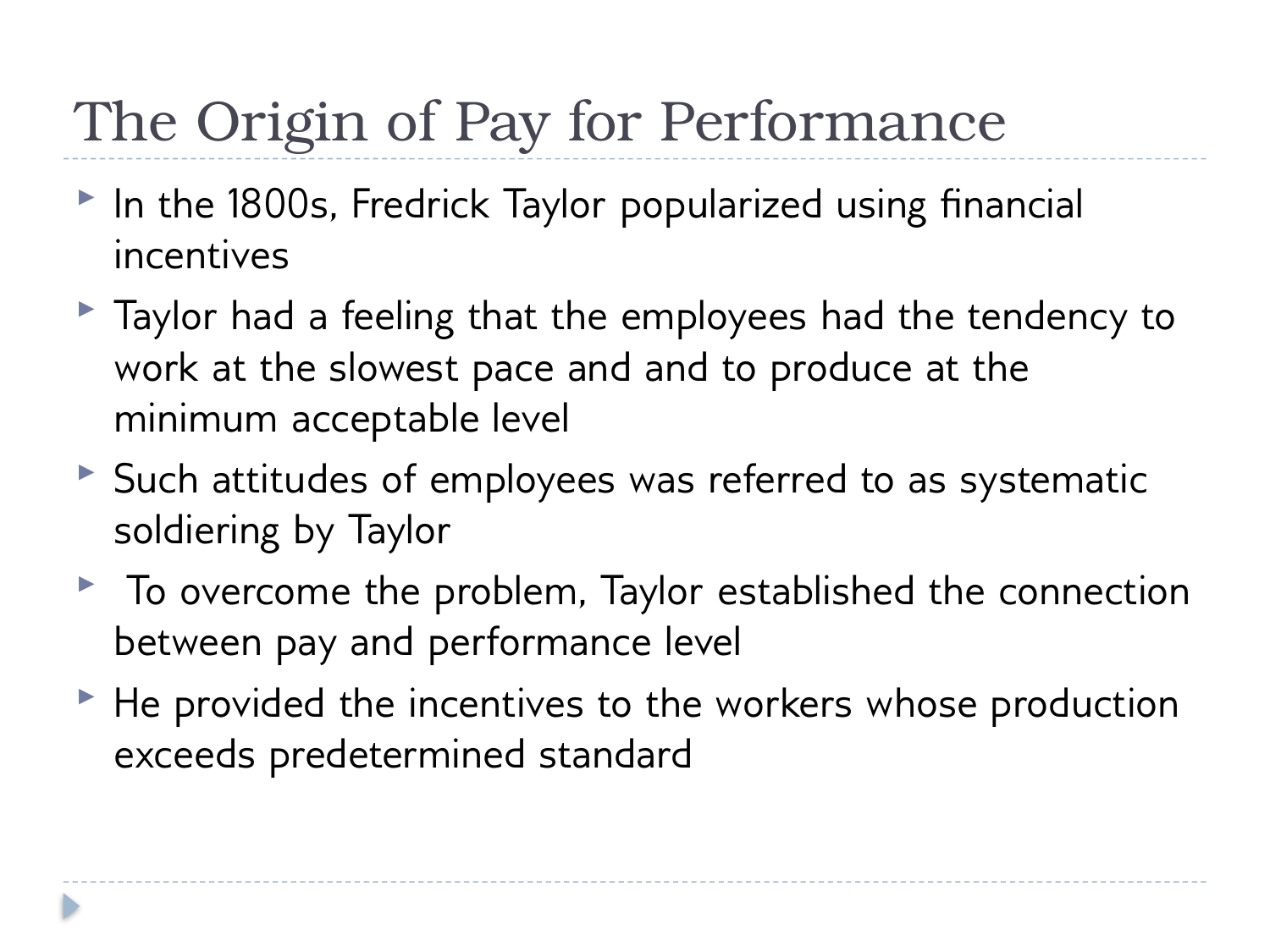

# The Origin of Pay for Performance
In the 1800s, Fredrick Taylor popularized using financial incentives
Taylor had a feeling that the employees had the tendency to work at the slowest pace and and to produce at the minimum acceptable level
Such attitudes of employees was referred to as systematic soldiering by Taylor
 To overcome the problem, Taylor established the connection between pay and performance level
He provided the incentives to the workers whose production exceeds predetermined standard